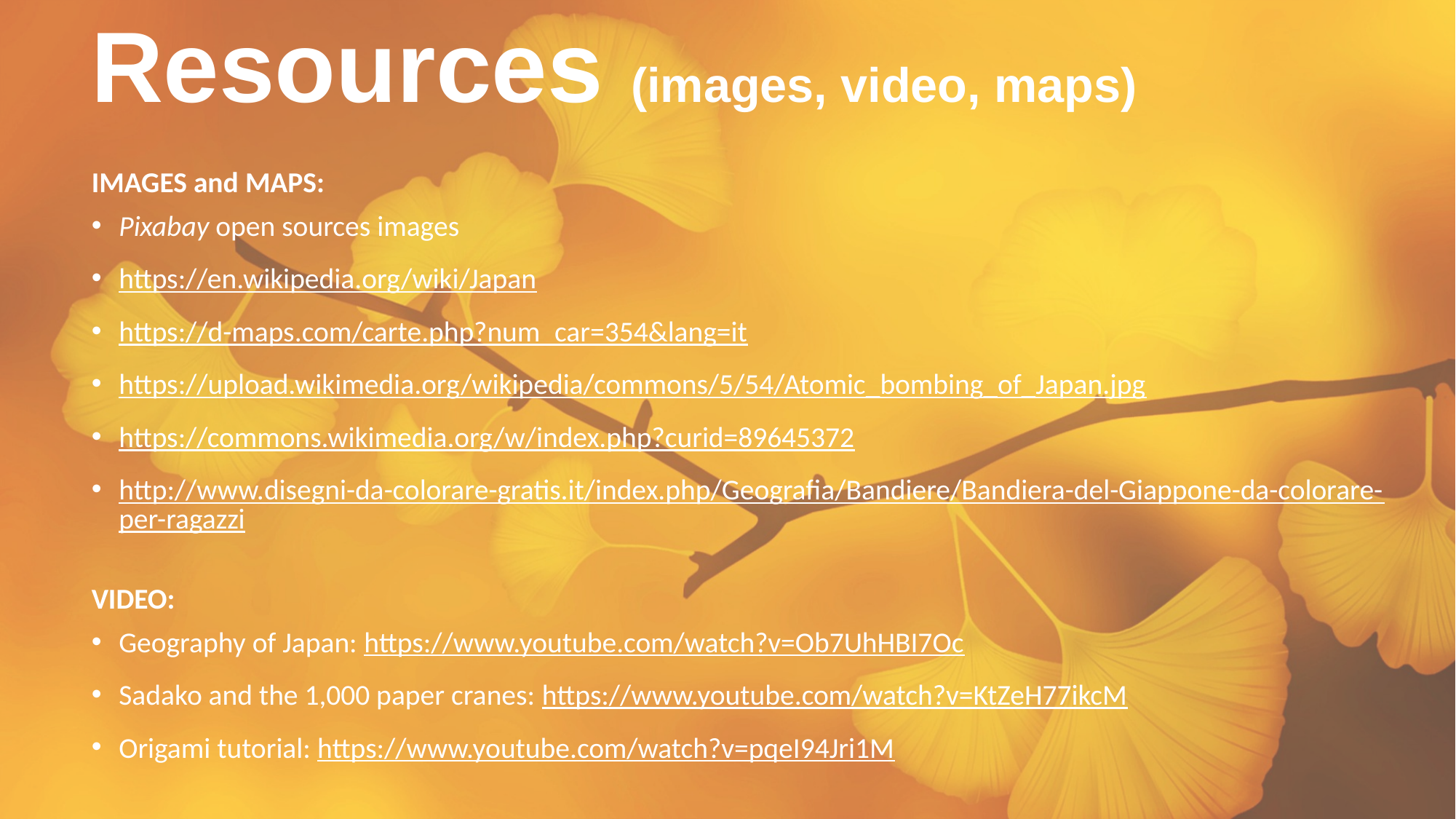

# Resources (images, video, maps)
IMAGES and MAPS:
Pixabay open sources images
https://en.wikipedia.org/wiki/Japan
https://d-maps.com/carte.php?num_car=354&lang=it
https://upload.wikimedia.org/wikipedia/commons/5/54/Atomic_bombing_of_Japan.jpg
https://commons.wikimedia.org/w/index.php?curid=89645372
http://www.disegni-da-colorare-gratis.it/index.php/Geografia/Bandiere/Bandiera-del-Giappone-da-colorare-per-ragazzi
VIDEO:
Geography of Japan: https://www.youtube.com/watch?v=Ob7UhHBI7Oc
Sadako and the 1,000 paper cranes: https://www.youtube.com/watch?v=KtZeH77ikcM
Origami tutorial: https://www.youtube.com/watch?v=pqeI94Jri1M